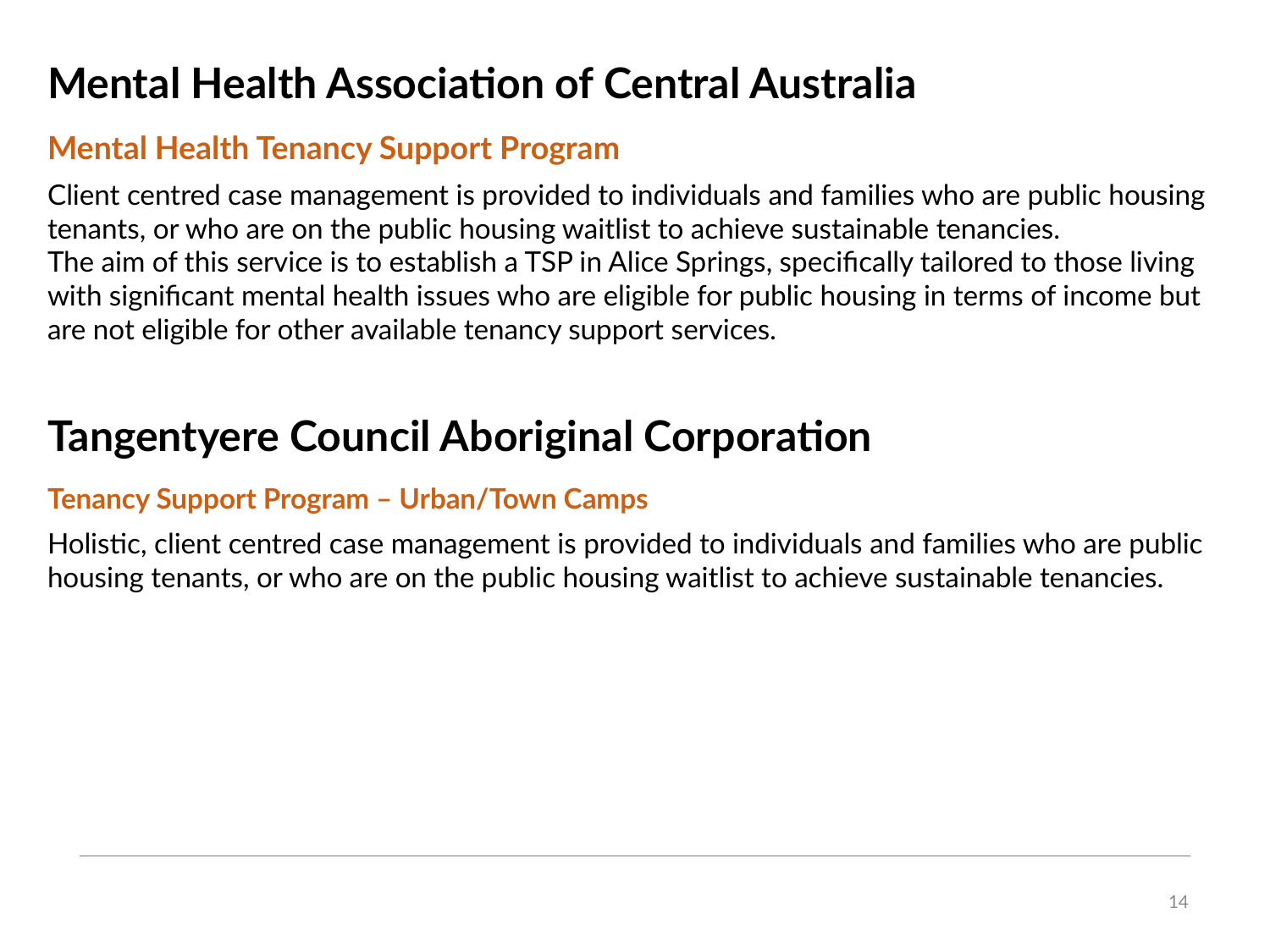

Mental Health Association of Central Australia
Mental Health Tenancy Support Program
Client centred case management is provided to individuals and families who are public housing tenants, or who are on the public housing waitlist to achieve sustainable tenancies.
The aim of this service is to establish a TSP in Alice Springs, specifically tailored to those living with significant mental health issues who are eligible for public housing in terms of income but are not eligible for other available tenancy support services.
Tangentyere Council Aboriginal Corporation
Tenancy Support Program – Urban/Town Camps
Holistic, client centred case management is provided to individuals and families who are public housing tenants, or who are on the public housing waitlist to achieve sustainable tenancies.